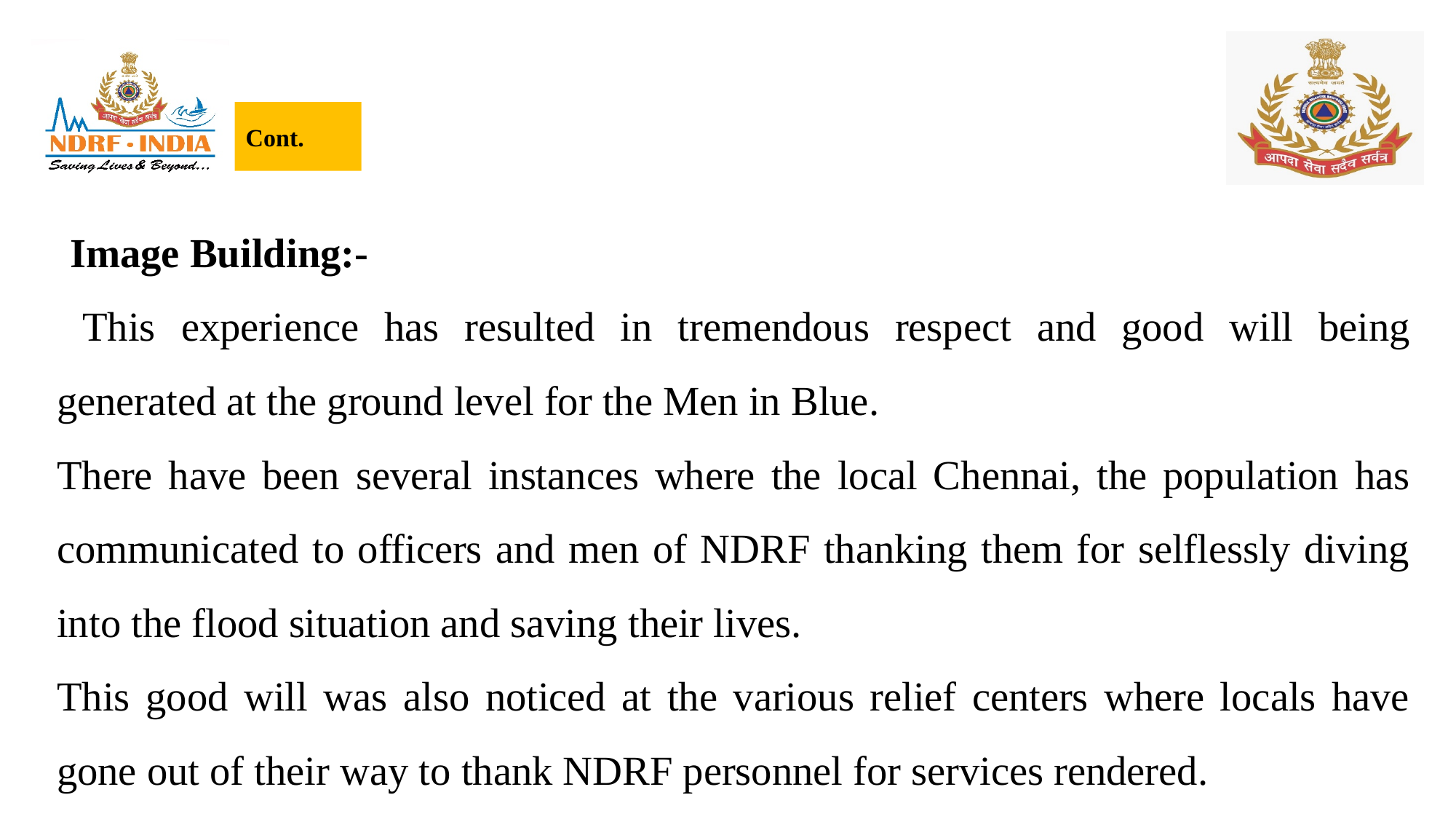

# Cont.
  Image Building:-
 This experience has resulted in tremendous respect and good will being generated at the ground level for the Men in Blue.
There have been several instances where the local Chennai, the population has communicated to officers and men of NDRF thanking them for selflessly diving into the flood situation and saving their lives.
This good will was also noticed at the various relief centers where locals have gone out of their way to thank NDRF personnel for services rendered.